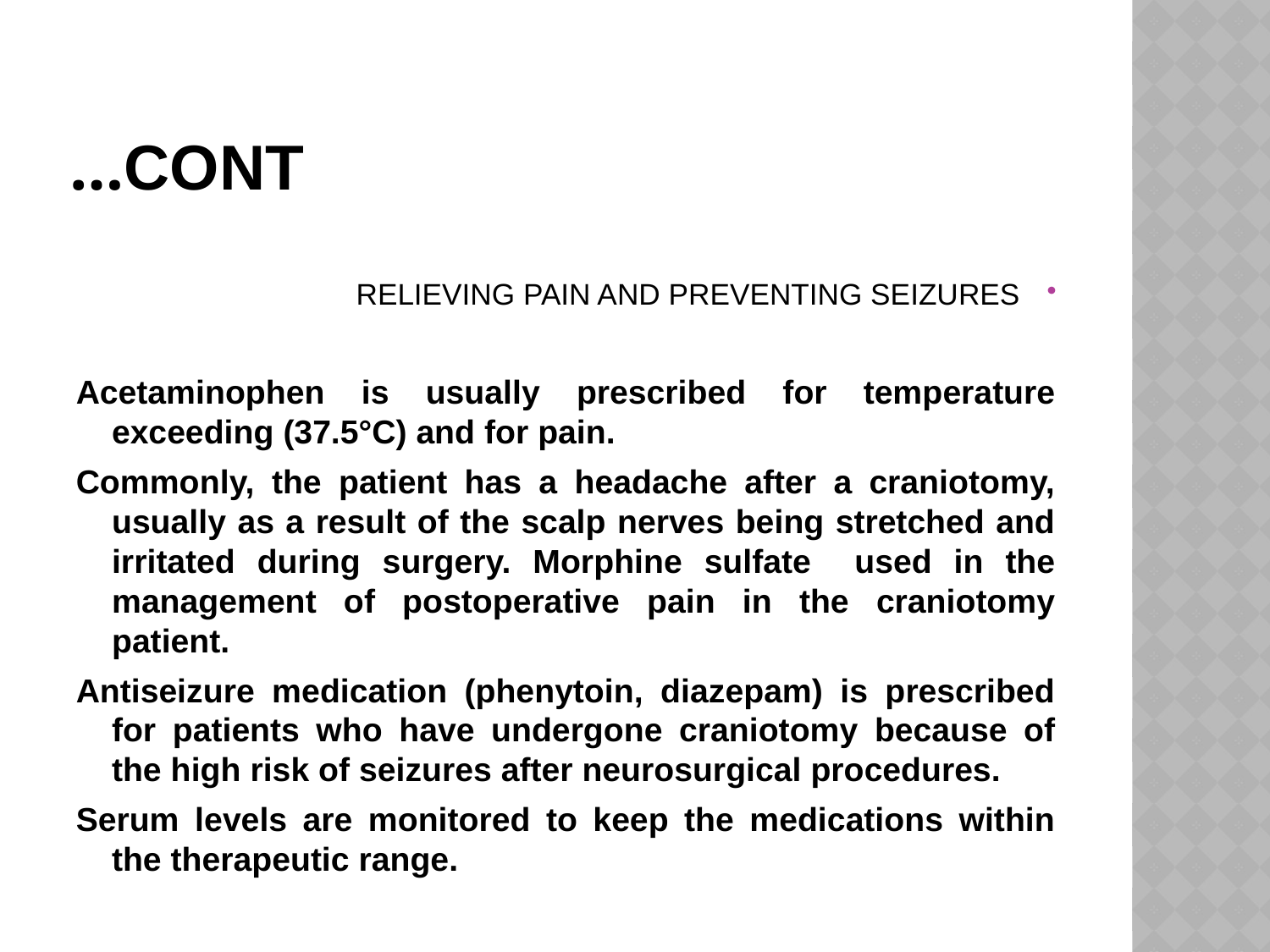

# Cont…

RELIEVING PAIN AND PREVENTING SEIZURES

Acetaminophen is usually prescribed for temperature exceeding (37.5°C) and for pain.
Commonly, the patient has a headache after a craniotomy, usually as a result of the scalp nerves being stretched and irritated during surgery. Morphine sulfate  used in the management of postoperative pain in the craniotomy patient.
Antiseizure medication (phenytoin, diazepam) is prescribed for patients who have undergone craniotomy because of the high risk of seizures after neurosurgical procedures.
Serum levels are monitored to keep the medications within the therapeutic range.